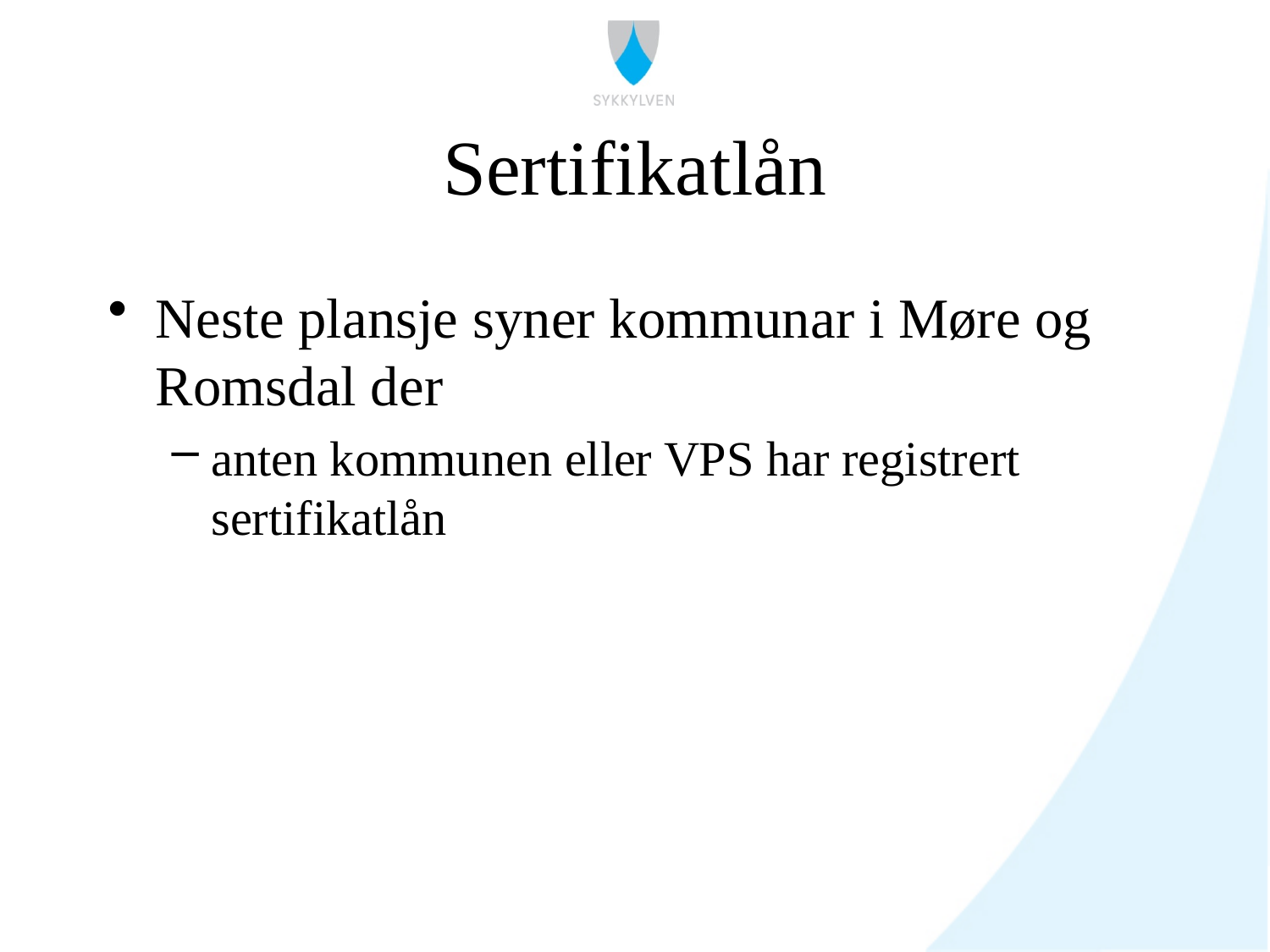

# Sertifikatlån
Neste plansje syner kommunar i Møre og Romsdal der
anten kommunen eller VPS har registrert sertifikatlån